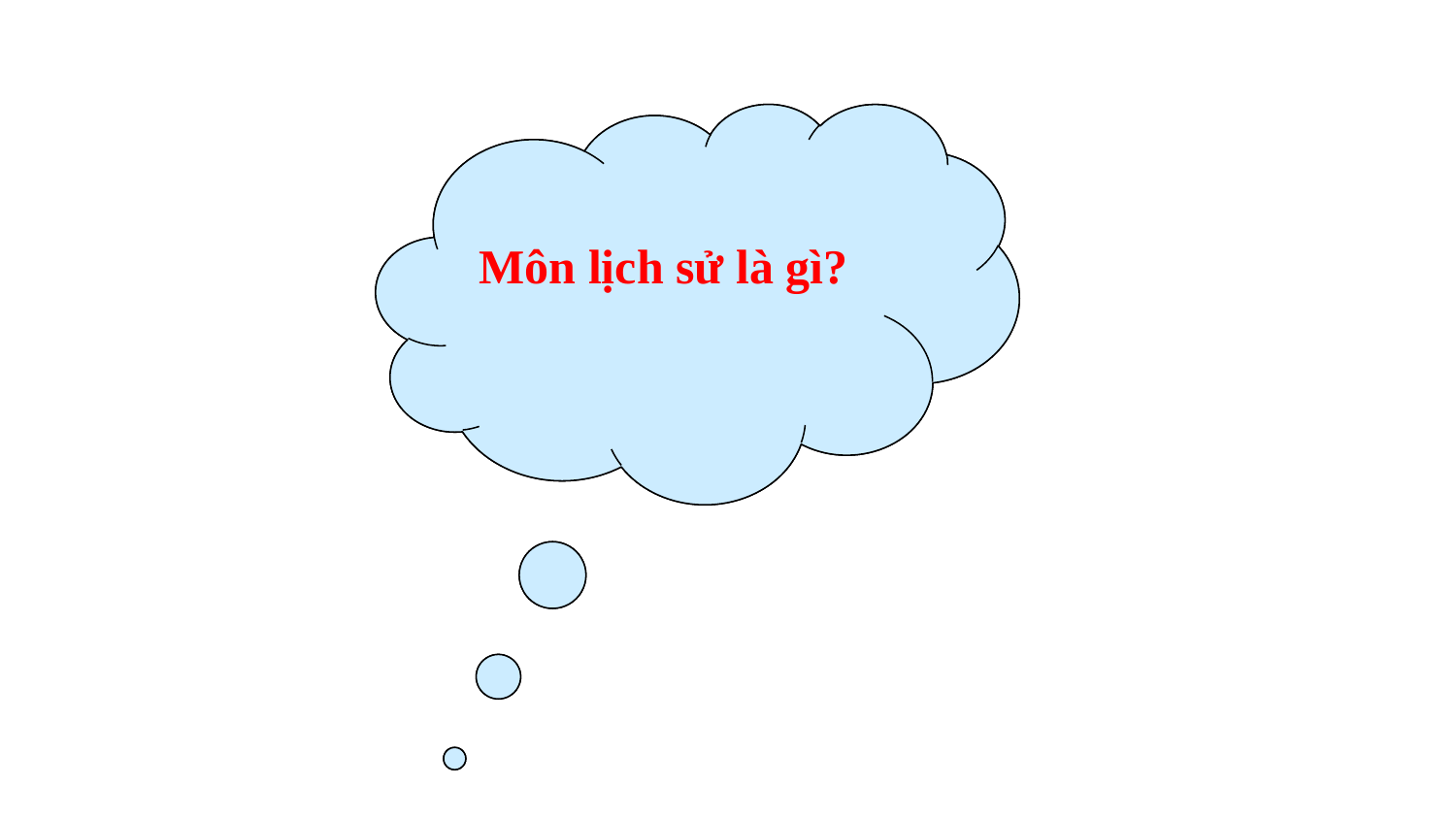

Lịch sử là gì? Em hãy nêu một ví dụ cụ thể.
Môn lịch sử là gì?